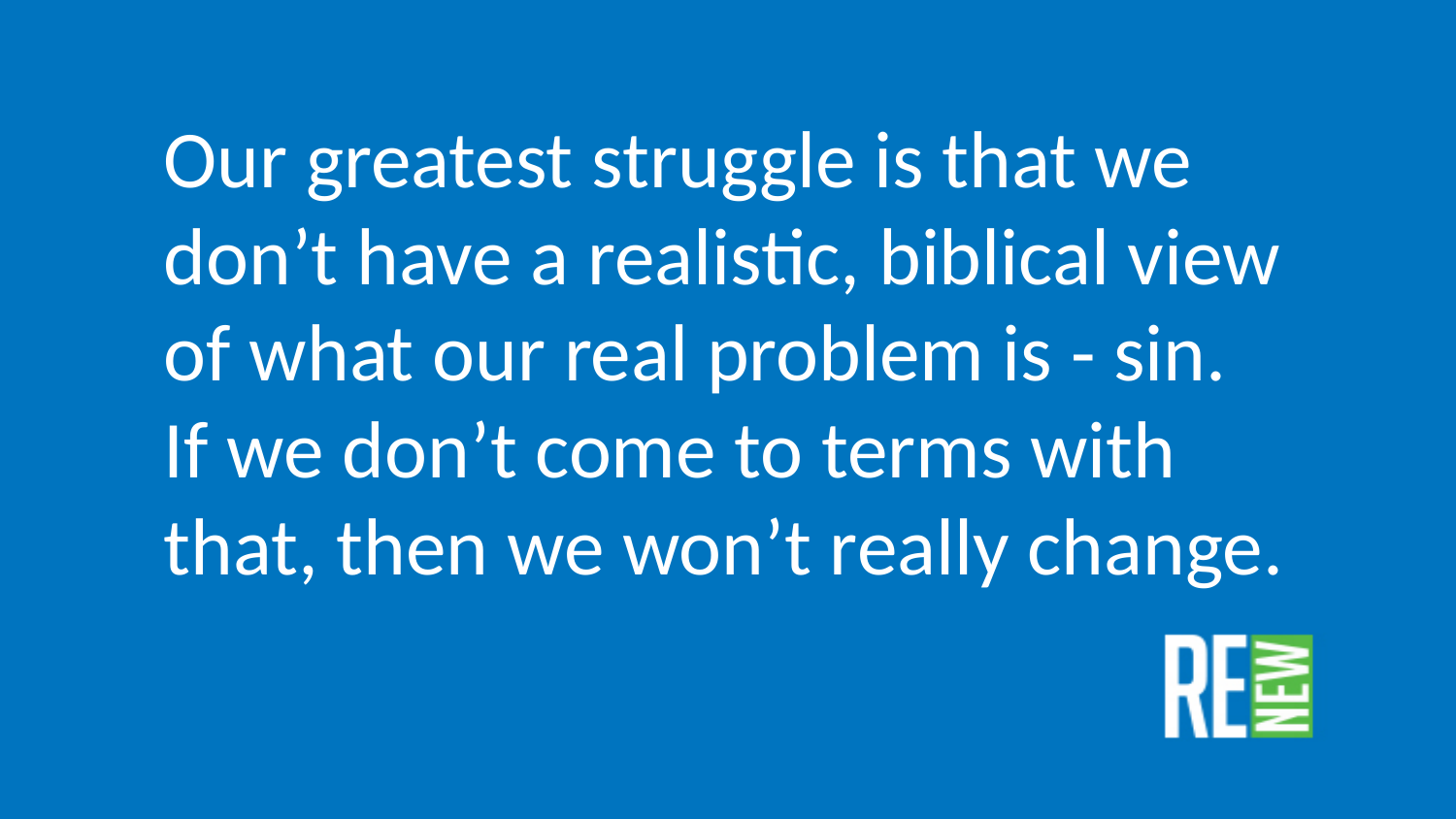

Our greatest struggle is that we don’t have a realistic, biblical view of what our real problem is - sin.  If we don’t come to terms with that, then we won’t really change.